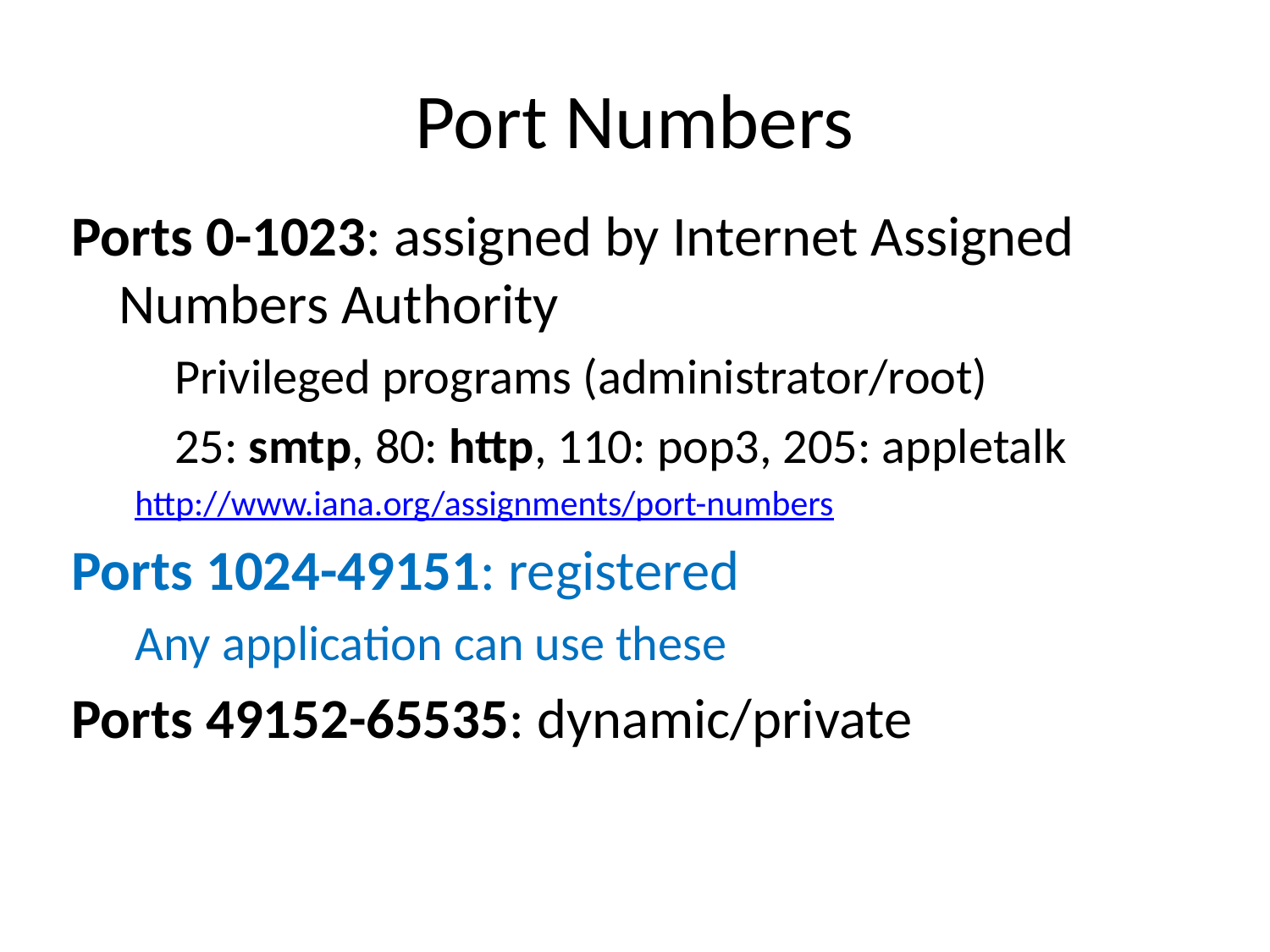

# Port Numbers
Ports 0-1023: assigned by Internet Assigned Numbers Authority
	Privileged programs (administrator/root)
	25: smtp, 80: http, 110: pop3, 205: appletalk
http://www.iana.org/assignments/port-numbers
Ports 1024-49151: registered
Any application can use these
Ports 49152-65535: dynamic/private